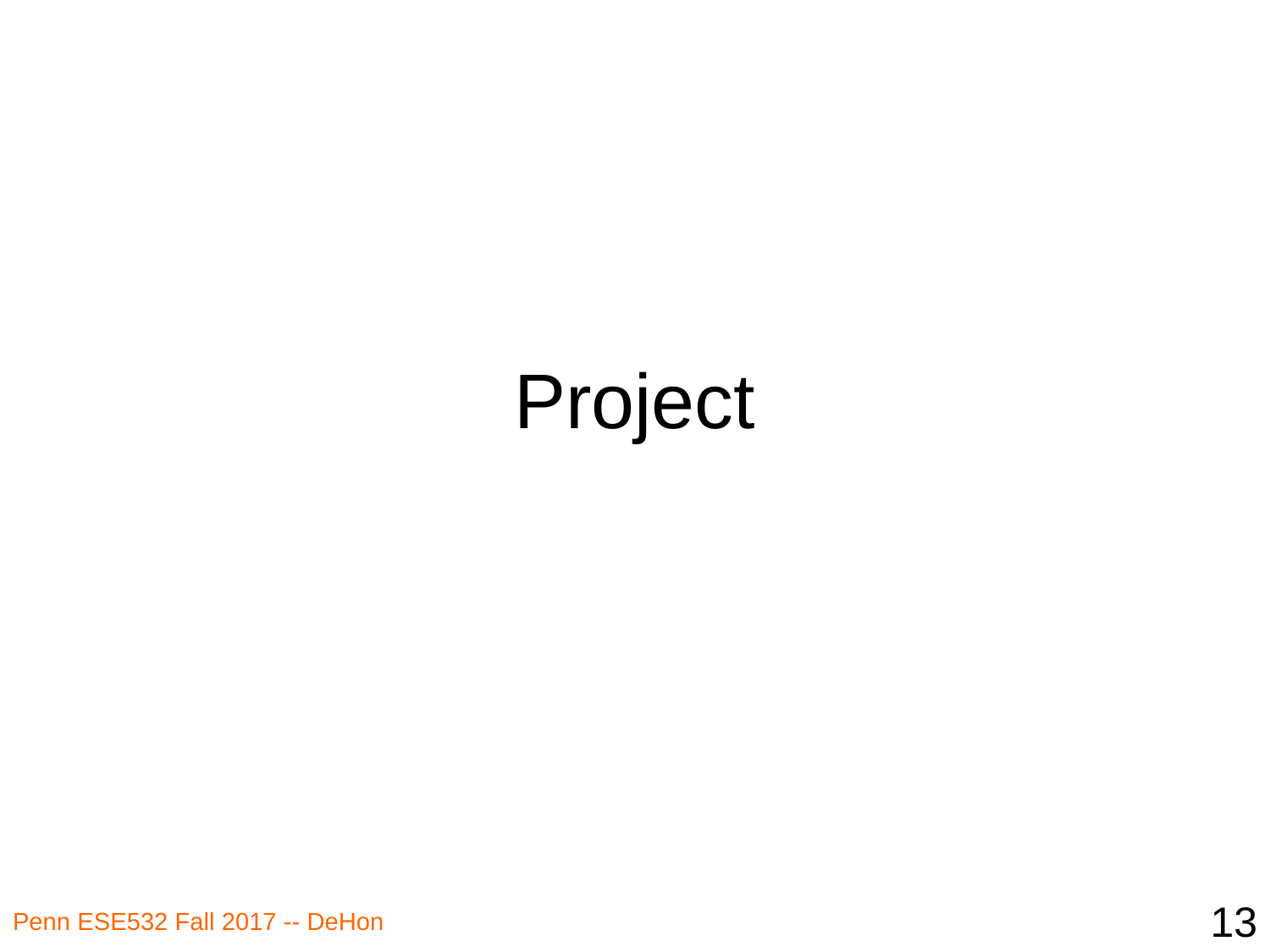

# Project

13
Penn ESE532 Fall 2017 -- DeHon